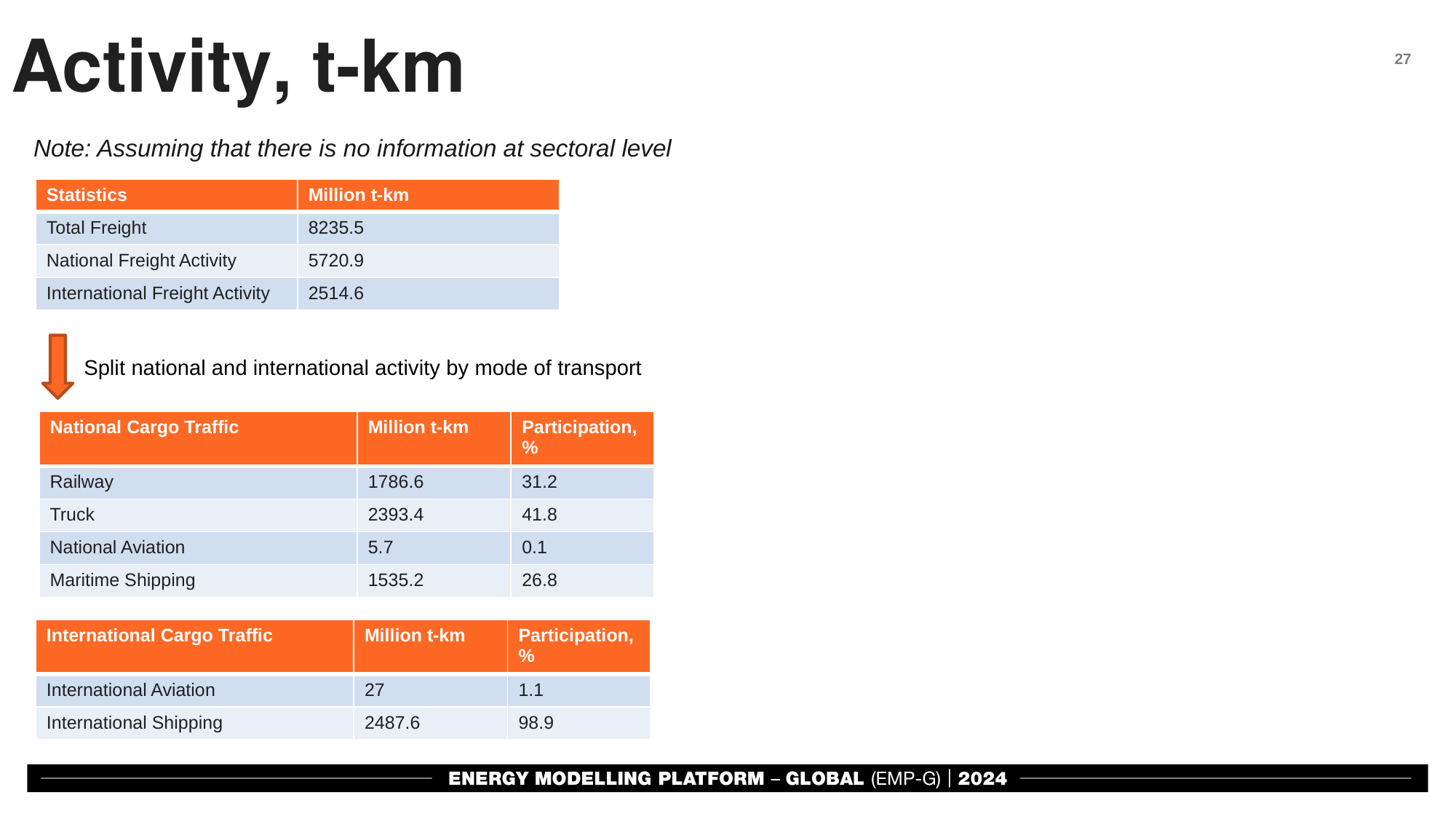

Activity, t-km
Note: Assuming that there is no information at sectoral level
| Statistics | Million t-km |
| --- | --- |
| Total Freight | 8235.5 |
| National Freight Activity | 5720.9 |
| International Freight Activity | 2514.6 |

Split national and international activity by mode of transport
| National Cargo Traffic | Million t-km | Participation, % |
| --- | --- | --- |
| Railway | 1786.6 | 31.2 |
| Truck | 2393.4 | 41.8 |
| National Aviation | 5.7 | 0.1 |
| Maritime Shipping | 1535.2 | 26.8 |
| International Cargo Traffic | Million t-km | Participation, % |
| --- | --- | --- |
| International Aviation | 27 | 1.1 |
| International Shipping | 2487.6 | 98.9 |